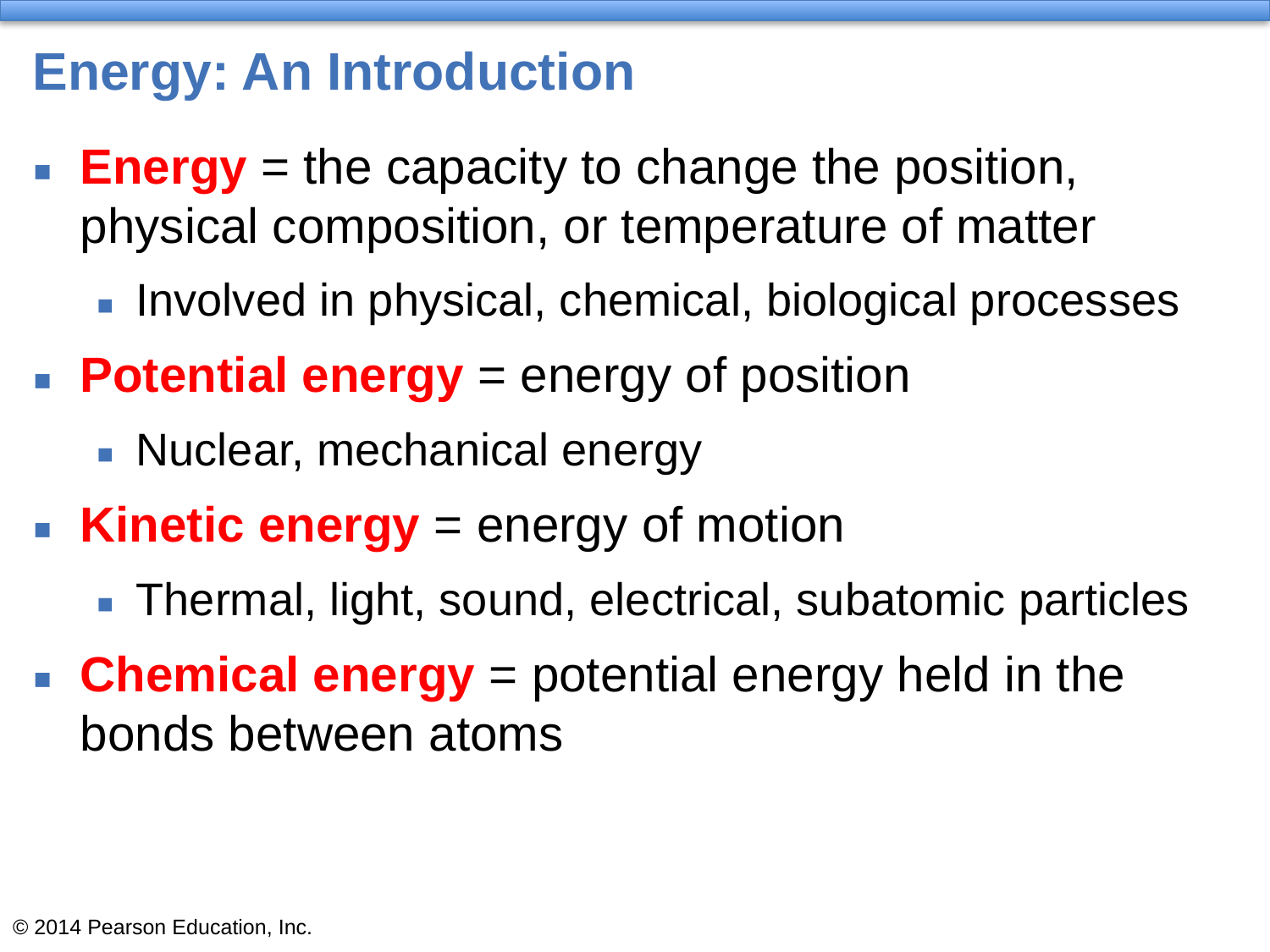

# Energy: An Introduction
Energy = the capacity to change the position, physical composition, or temperature of matter
Involved in physical, chemical, biological processes
Potential energy = energy of position
Nuclear, mechanical energy
Kinetic energy = energy of motion
Thermal, light, sound, electrical, subatomic particles
Chemical energy = potential energy held in the bonds between atoms
© 2014 Pearson Education, Inc.